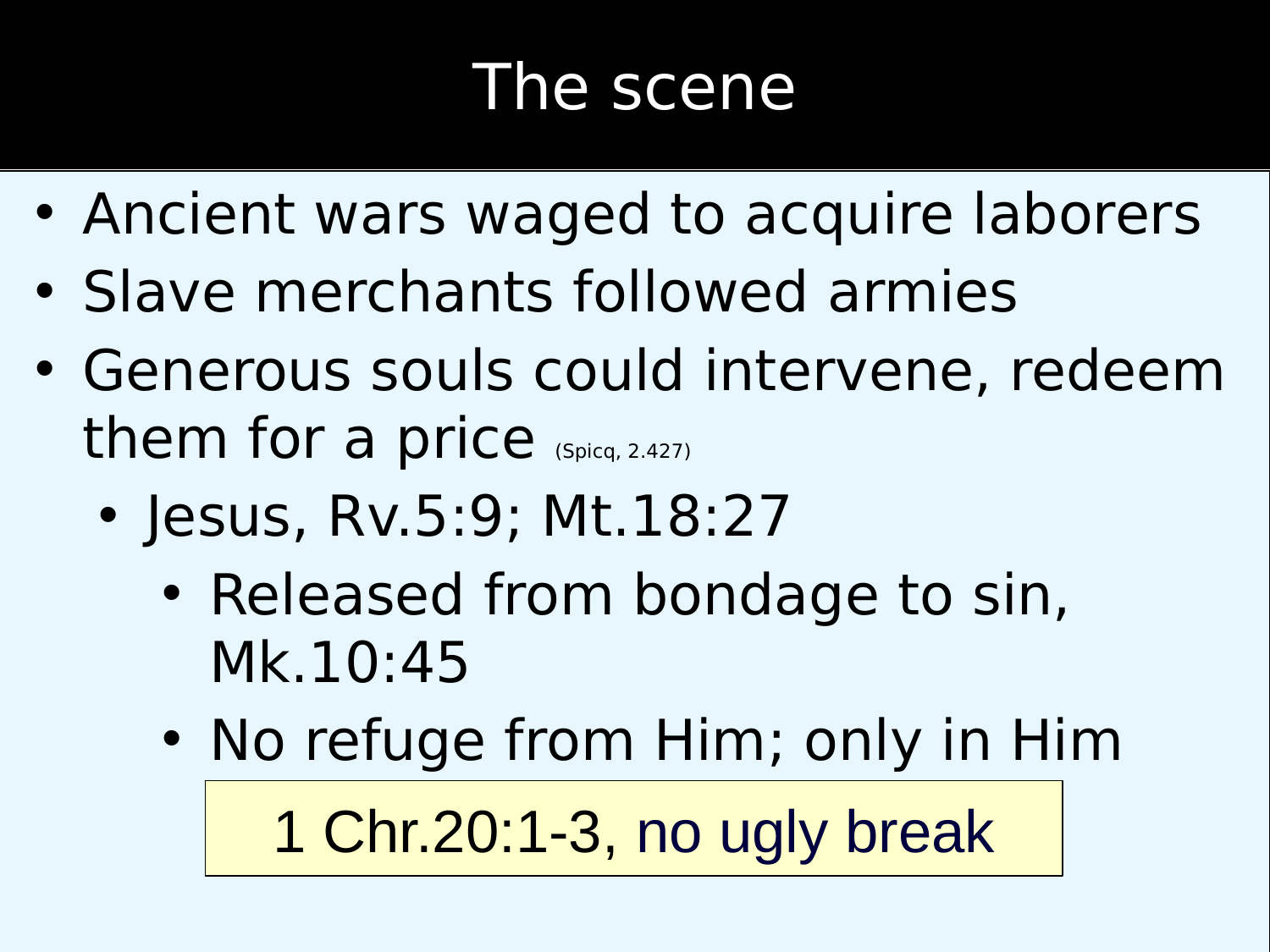

# The scene
Ancient wars waged to acquire laborers
Slave merchants followed armies
Generous souls could intervene, redeem them for a price (Spicq, 2.427)
Jesus, Rv.5:9; Mt.18:27
Released from bondage to sin, Mk.10:45
No refuge from Him; only in Him

1 Chr.20:1-3, no ugly break